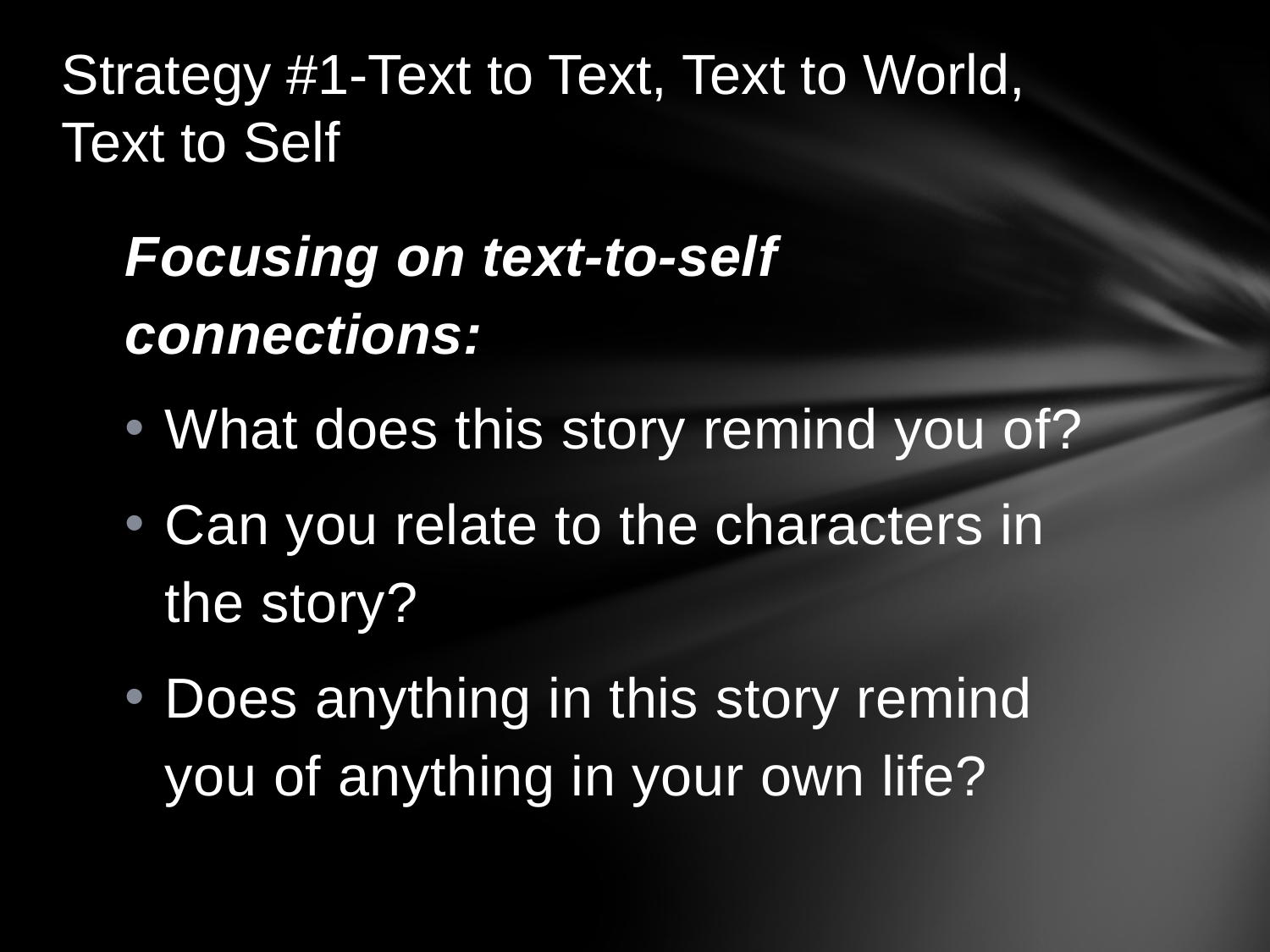

# Strategy #1-Text to Text, Text to World, Text to Self
Focusing on text-to-self connections:
What does this story remind you of?
Can you relate to the characters in the story?
Does anything in this story remind you of anything in your own life?